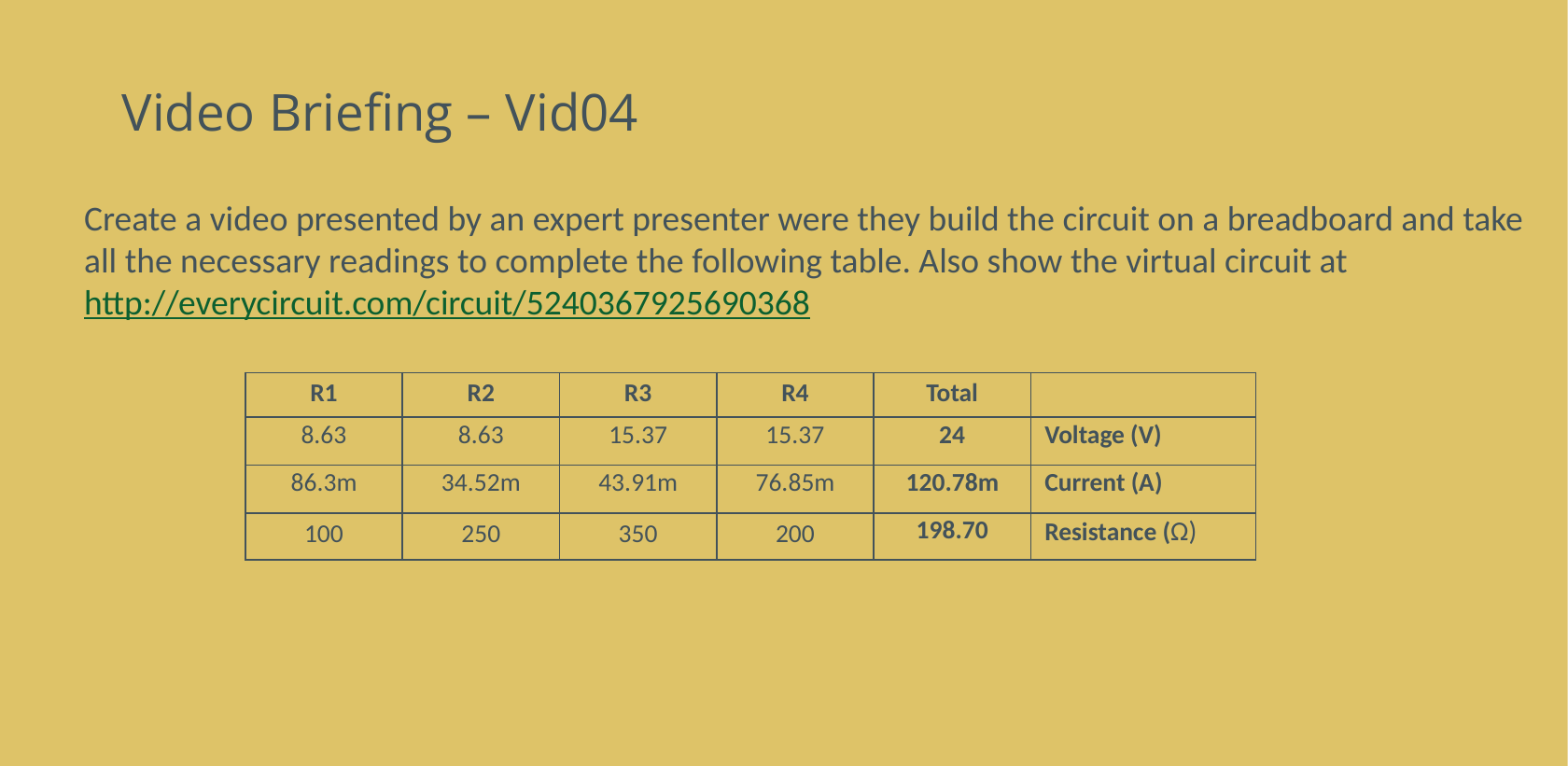

# Video Briefing – Vid04
Create a video presented by an expert presenter were they build the circuit on a breadboard and take all the necessary readings to complete the following table. Also show the virtual circuit at http://everycircuit.com/circuit/5240367925690368
| R1 | R2 | R3 | R4 | Total |  |
| --- | --- | --- | --- | --- | --- |
| 8.63 | 8.63 | 15.37 | 15.37 | 24 | Voltage (V) |
| 86.3m | 34.52m | 43.91m | 76.85m | 120.78m | Current (A) |
| 100 | 250 | 350 | 200 | 198.70 | Resistance (Ω) |